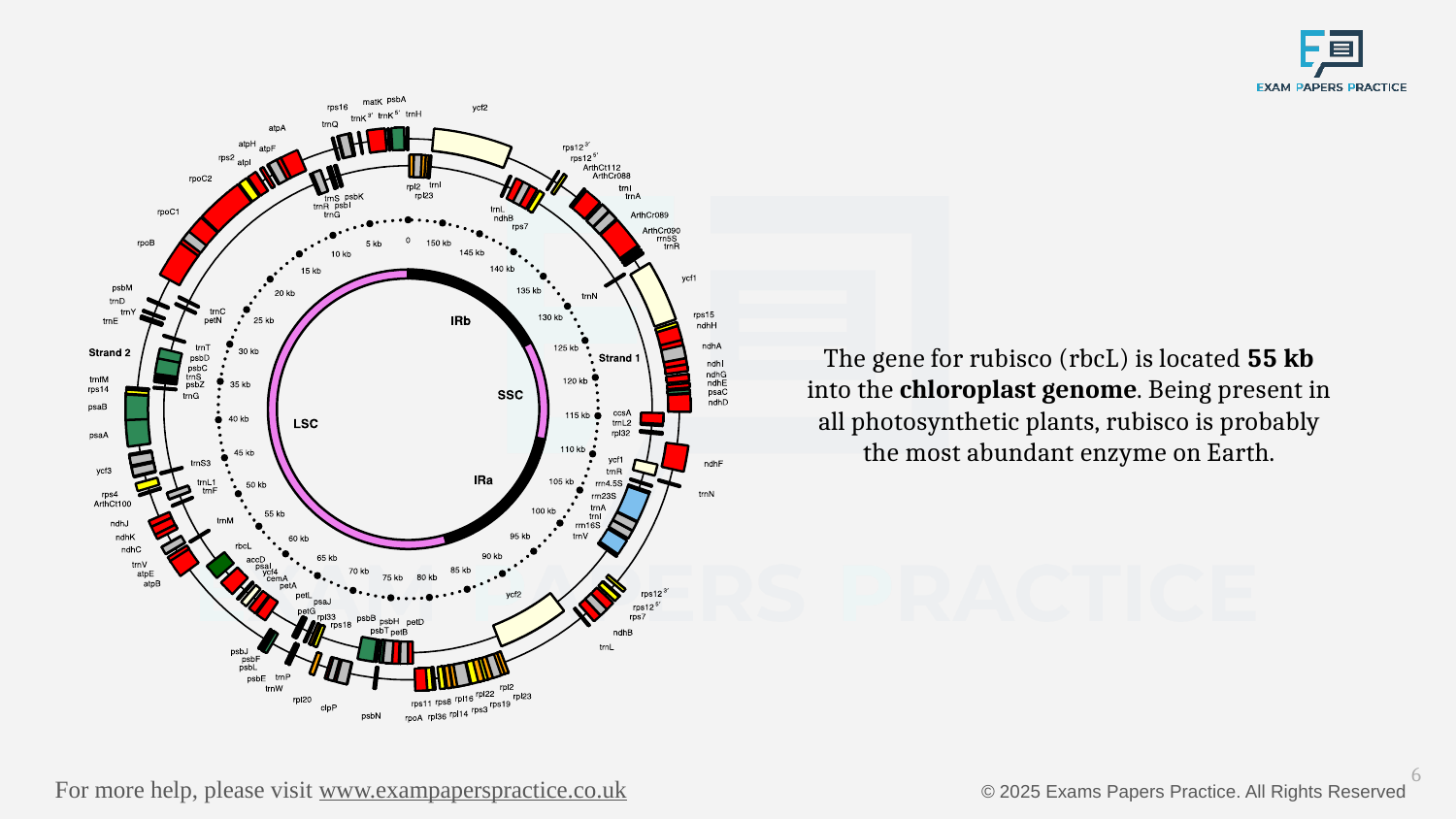

The gene for rubisco (rbcL) is located 55 kb into the chloroplast genome. Being present in all photosynthetic plants, rubisco is probably the most abundant enzyme on Earth.
6